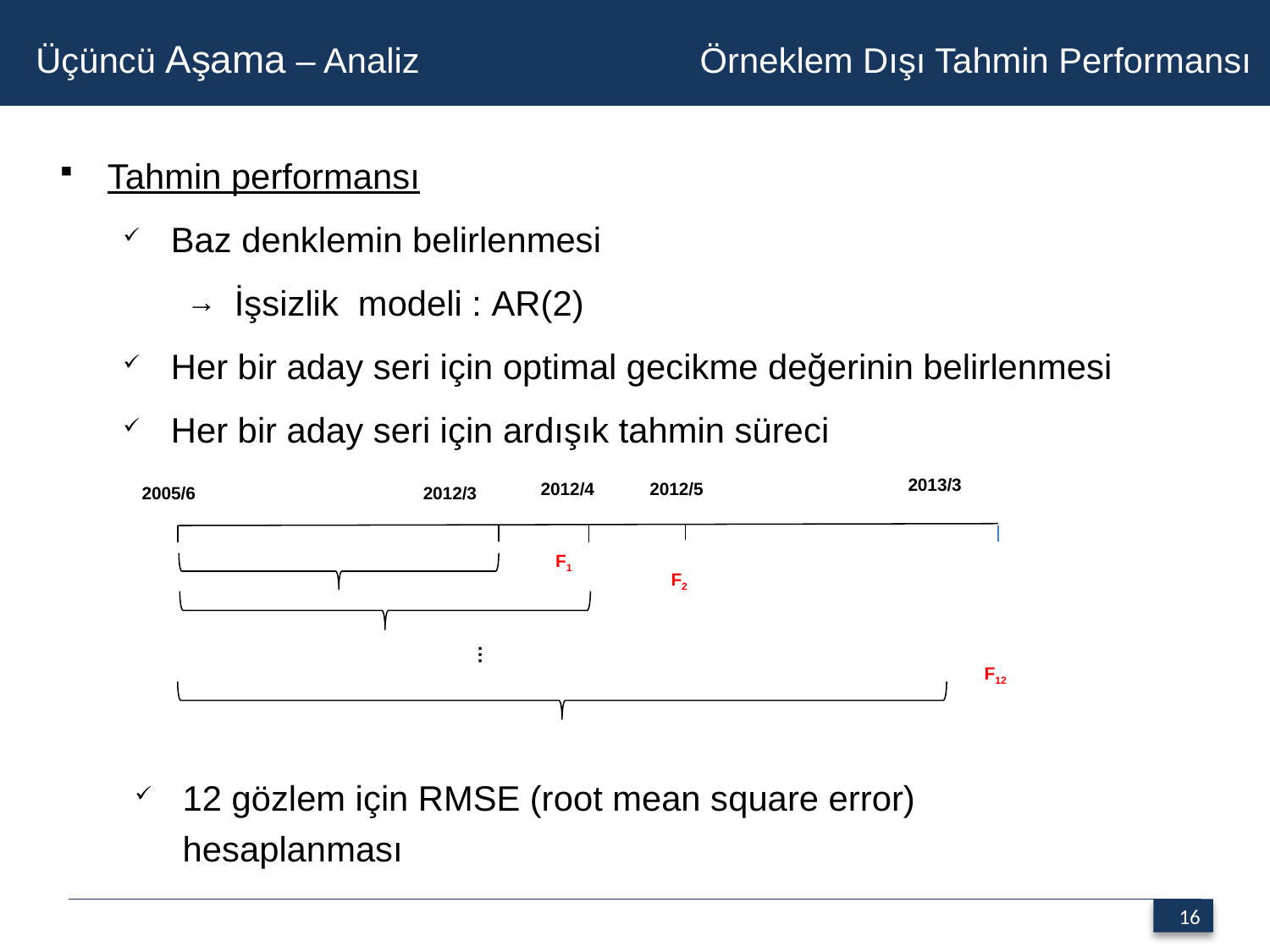

Üçüncü Aşama – Analiz		   Örneklem Dışı Tahmin Performansı
Tahmin performansı
Baz denklemin belirlenmesi
İşsizlik  modeli : AR(2)
Her bir aday seri için optimal gecikme değerinin belirlenmesi
Her bir aday seri için ardışık tahmin süreci

2013/3
2012/5
2012/4
2005/6
2012/3
F1
F2
…
F12
12 gözlem için RMSE (root mean square error) hesaplanması